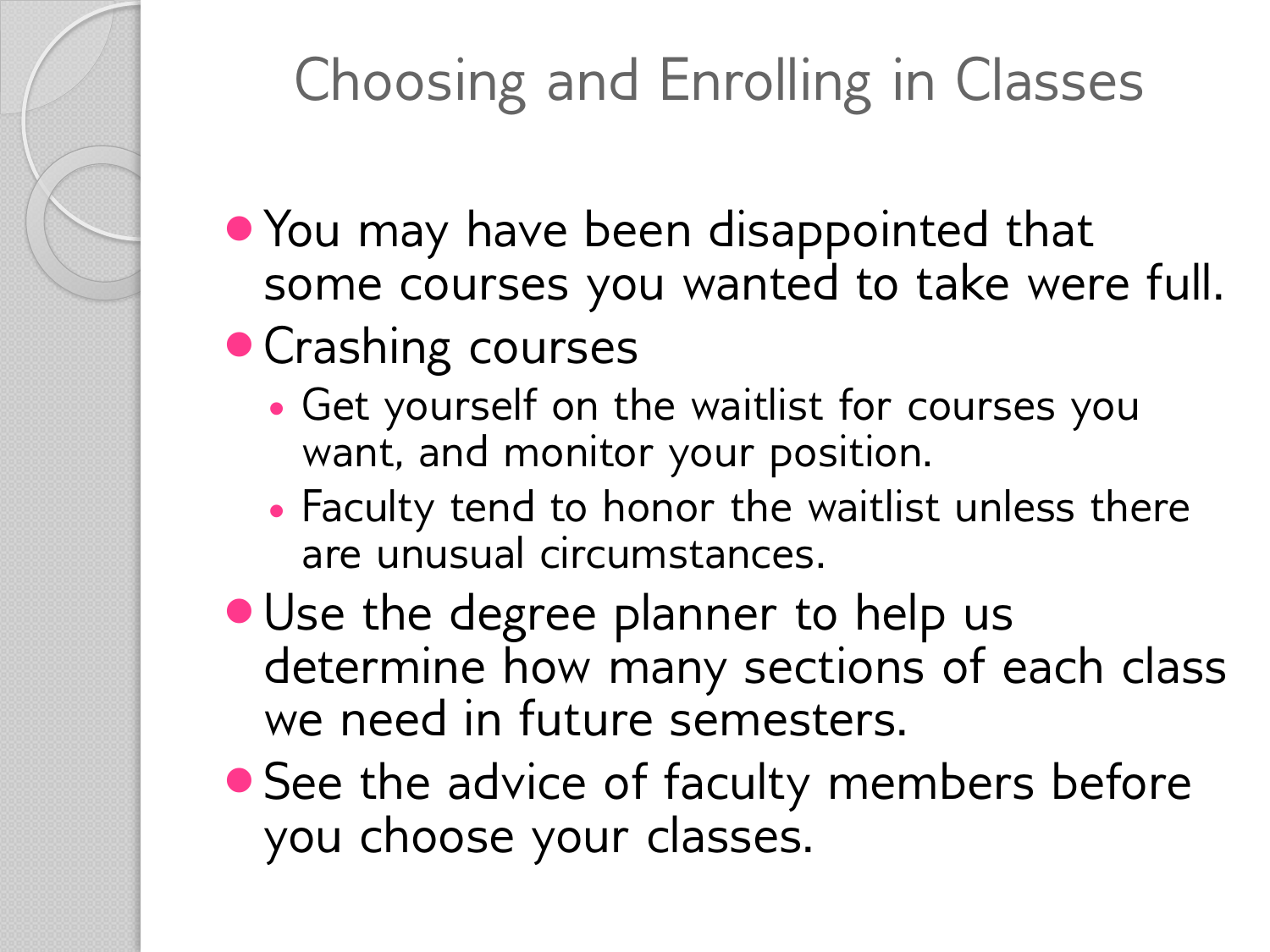

# Choosing and Enrolling in Classes
You may have been disappointed that some courses you wanted to take were full.
Crashing courses
Get yourself on the waitlist for courses you want, and monitor your position.
Faculty tend to honor the waitlist unless there are unusual circumstances.
Use the degree planner to help us determine how many sections of each class we need in future semesters.
See the advice of faculty members before you choose your classes.